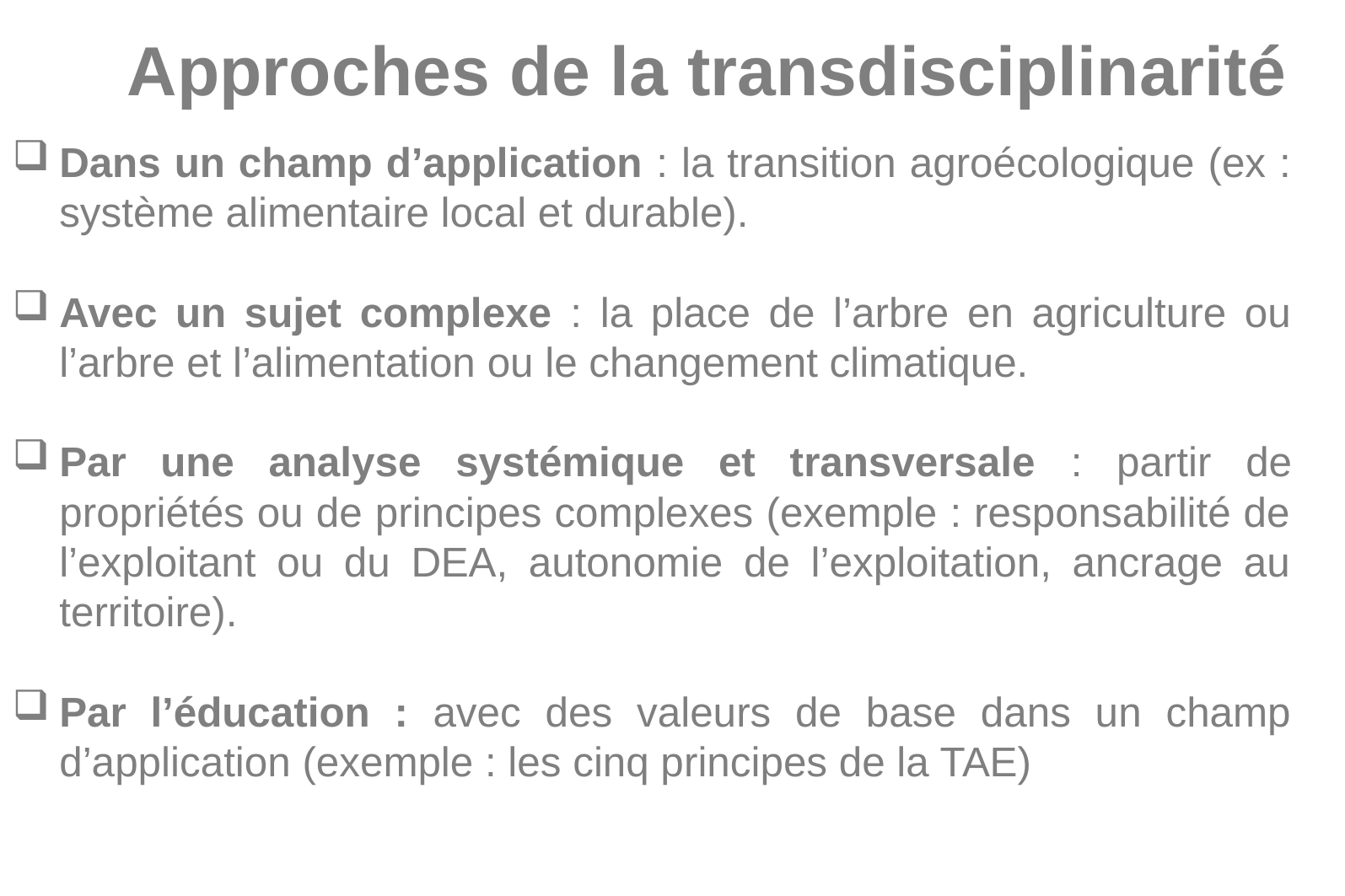

# Approches de la transdisciplinarité
Dans un champ d’application : la transition agroécologique (ex : système alimentaire local et durable).

Avec un sujet complexe : la place de l’arbre en agriculture ou l’arbre et l’alimentation ou le changement climatique.

Par une analyse systémique et transversale : partir de propriétés ou de principes complexes (exemple : responsabilité de l’exploitant ou du DEA, autonomie de l’exploitation, ancrage au territoire).

Par l’éducation : avec des valeurs de base dans un champ d’application (exemple : les cinq principes de la TAE)